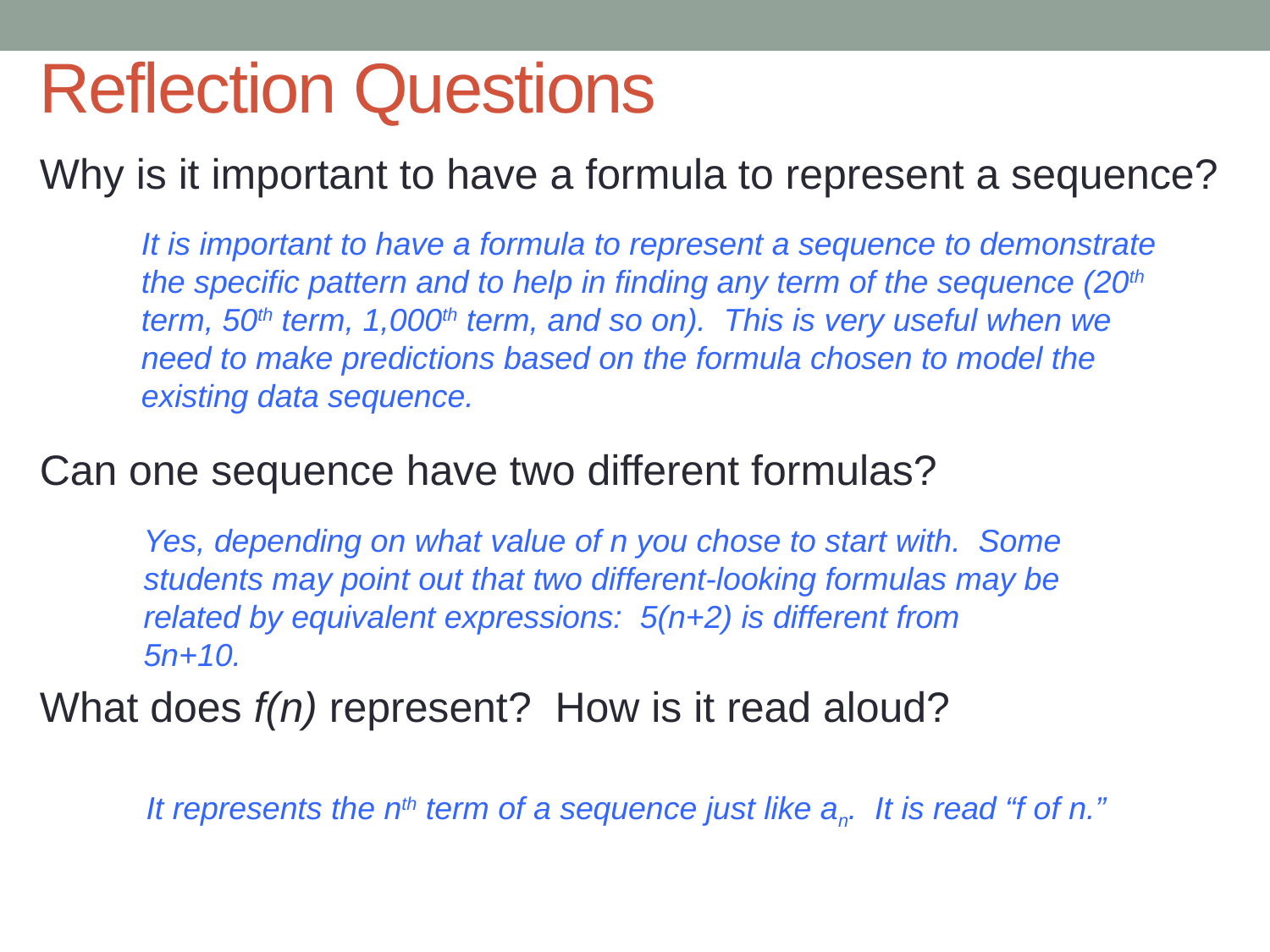

# Reflection Questions
Why is it important to have a formula to represent a sequence?

Can one sequence have two different formulas?

What does f(n) represent?  How is it read aloud?

It is important to have a formula to represent a sequence to demonstrate the specific pattern and to help in finding any term of the sequence (20th term, 50th term, 1,000th term, and so on).  This is very useful when we need to make predictions based on the formula chosen to model the existing data sequence.
Yes, depending on what value of n you chose to start with.  Some students may point out that two different-looking formulas may be related by equivalent expressions:  5(n+2) is different from
5n+10.
It represents the nth term of a sequence just like an.  It is read “f of n.”